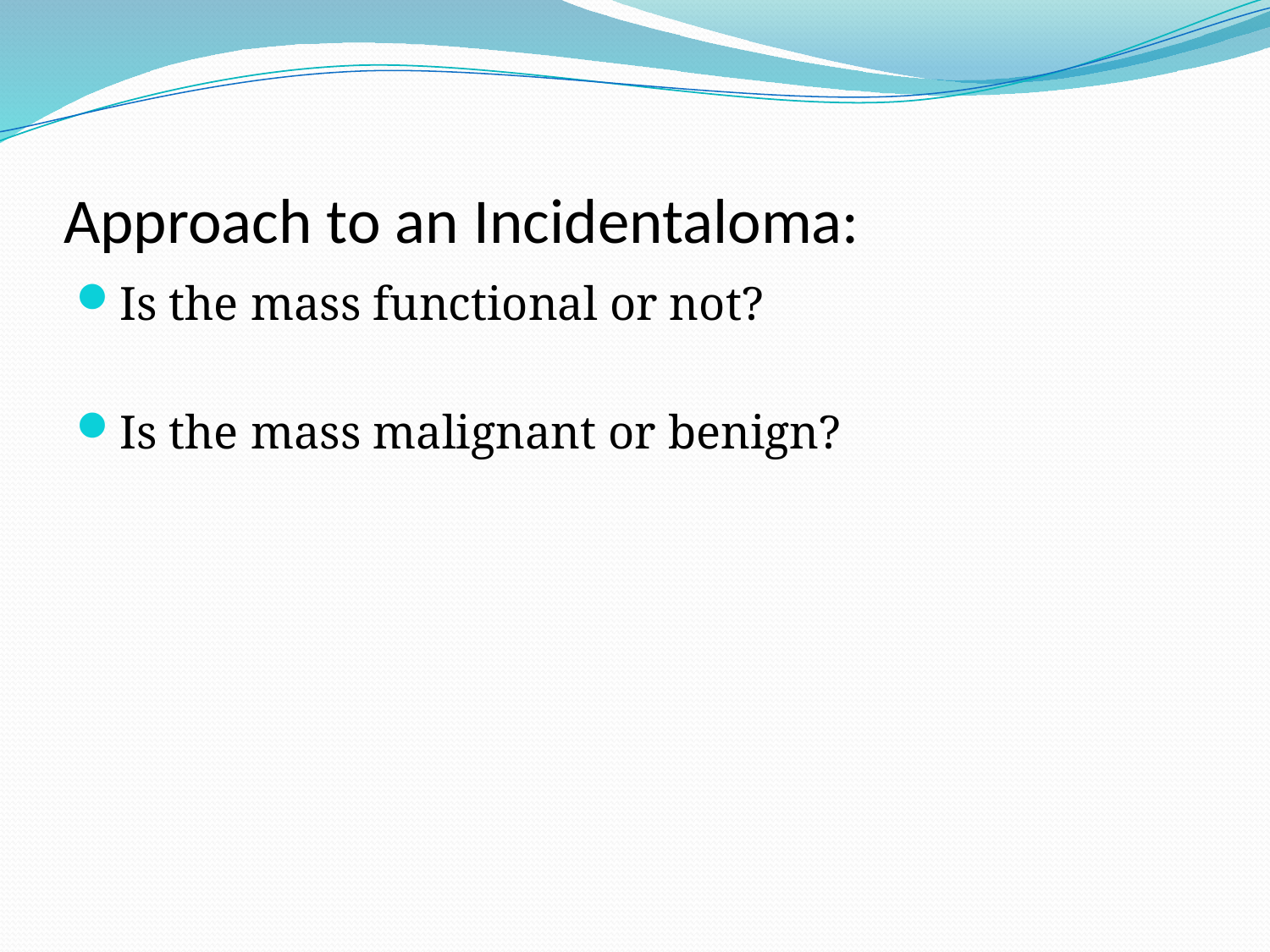

# Approach to an Incidentaloma:
Is the mass functional or not?

Is the mass malignant or benign?